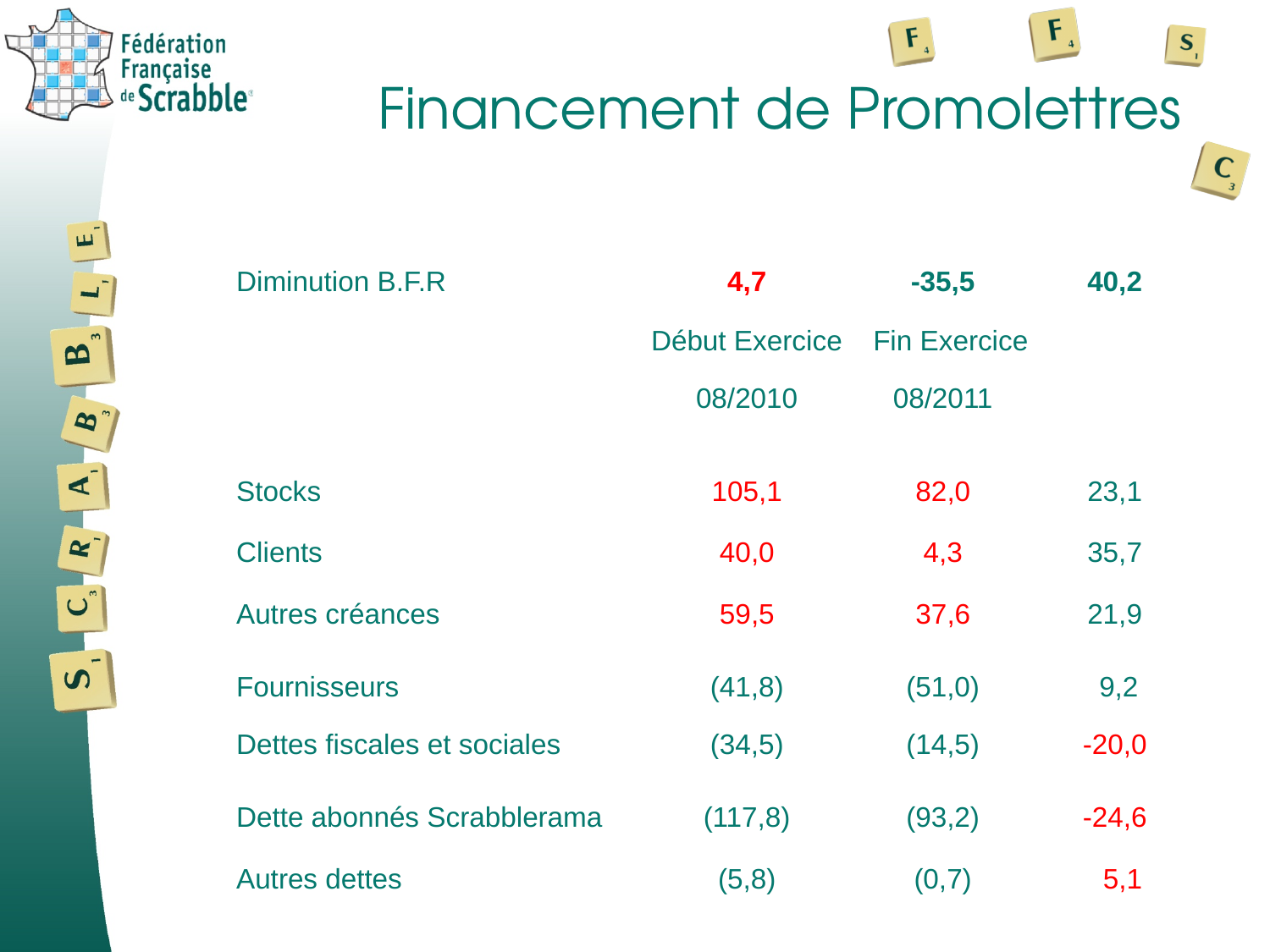

# Financement de Promolettres
| Diminution B.F.R | 4,7 | -35,5 | 40,2 |
| --- | --- | --- | --- |
|  | Début Exercice | Fin Exercice |  |
|  | 08/2010 | 08/2011 |  |
| Stocks | 105,1 | 82,0 | 23,1 |
| Clients | 40,0 | 4,3 | 35,7 |
| Autres créances | 59,5 | 37,6 | 21,9 |
| Fournisseurs | (41,8) | (51,0) | 9,2 |
| Dettes fiscales et sociales | (34,5) | (14,5) | -20,0 |
| Dette abonnés Scrabblerama | (117,8) | (93,2) | -24,6 |
| Autres dettes | (5,8) | (0,7) | 5,1 |